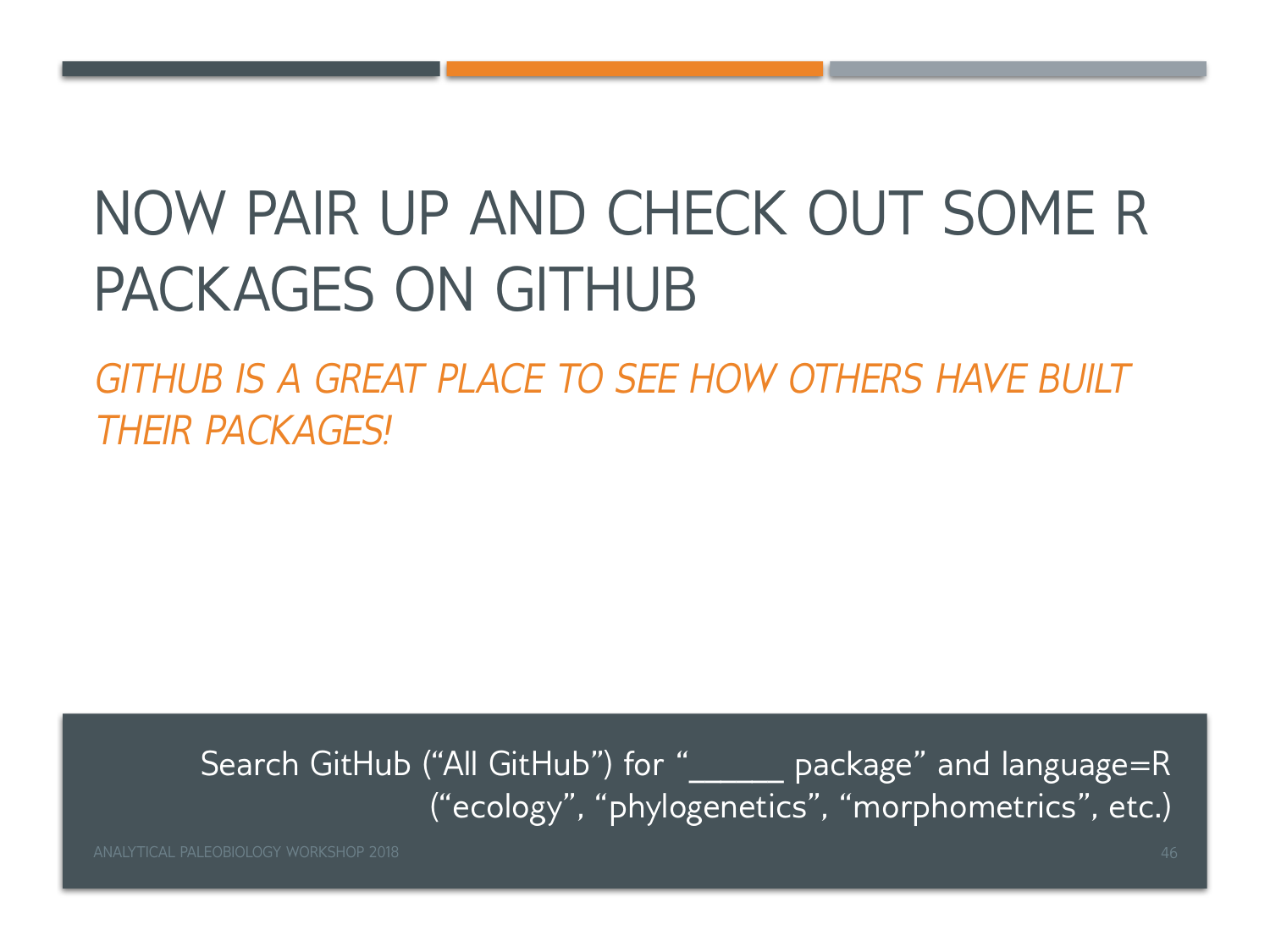

# Now pair up and check out some R packages on github
Github is a great place to see how others have built their packages!
Search GitHub (“All GitHub”) for “______ package” and language=R
(“ecology”, “phylogenetics”, “morphometrics”, etc.)
Analytical Paleobiology Workshop 2018
46